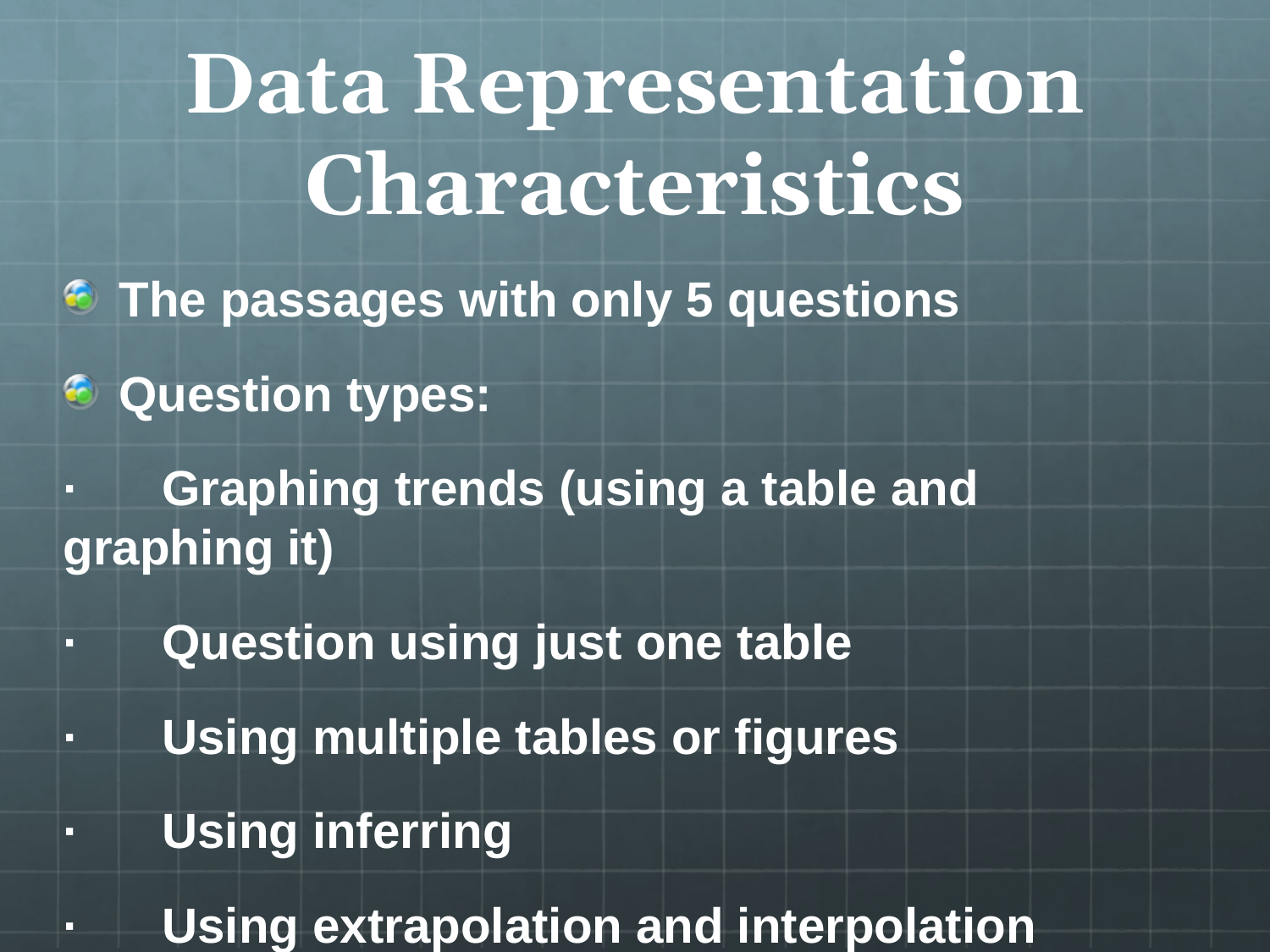

Data Representation Characteristics
The passages with only 5 questions
Question types:
·      Graphing trends (using a table and graphing it)
·      Question using just one table
·      Using multiple tables or figures
·      Using inferring
·      Using extrapolation and interpolation